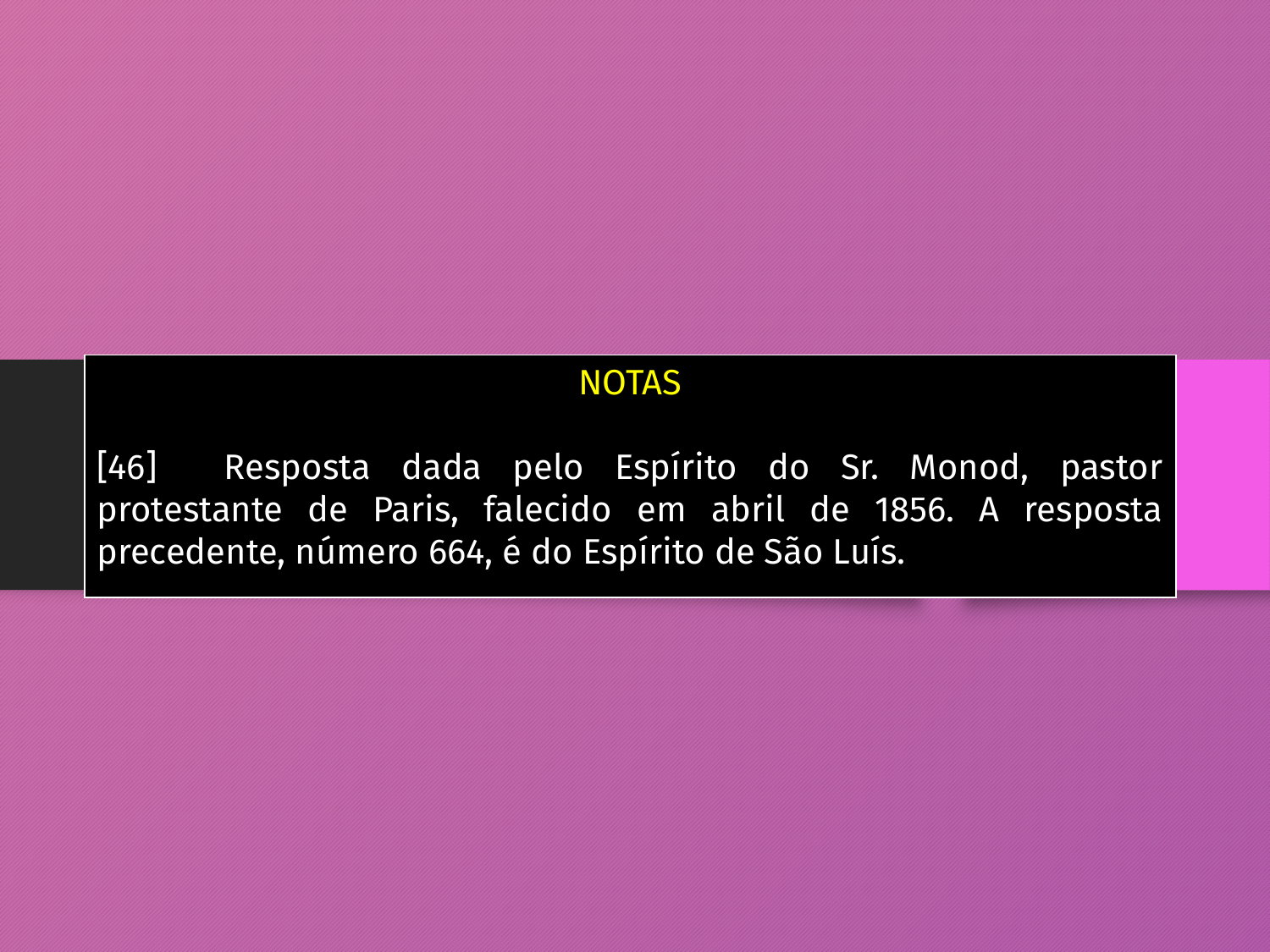

| NOTAS [46] Resposta dada pelo Espírito do Sr. Monod, pastor protestante de Paris, falecido em abril de 1856. A resposta precedente, número 664, é do Espírito de São Luís. |
| --- |